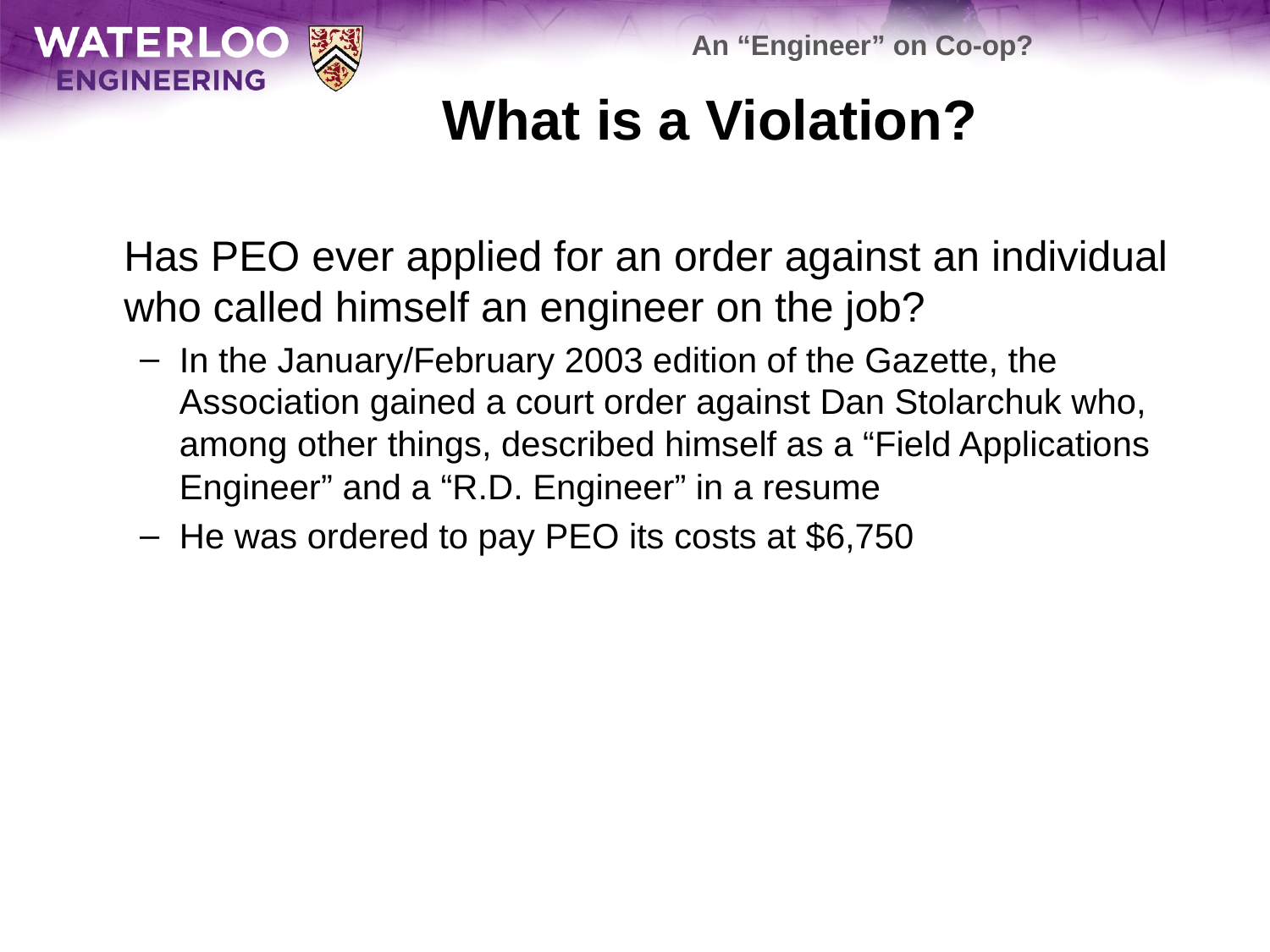

An “Engineer” on Co-op?
# What is a Violation?
	Has PEO ever applied for an order against an individual who called himself an engineer on the job?
In the January/February 2003 edition of the Gazette, the Association gained a court order against Dan Stolarchuk who, among other things, described himself as a “Field Applications Engineer” and a “R.D. Engineer” in a resume
He was ordered to pay PEO its costs at $6,750